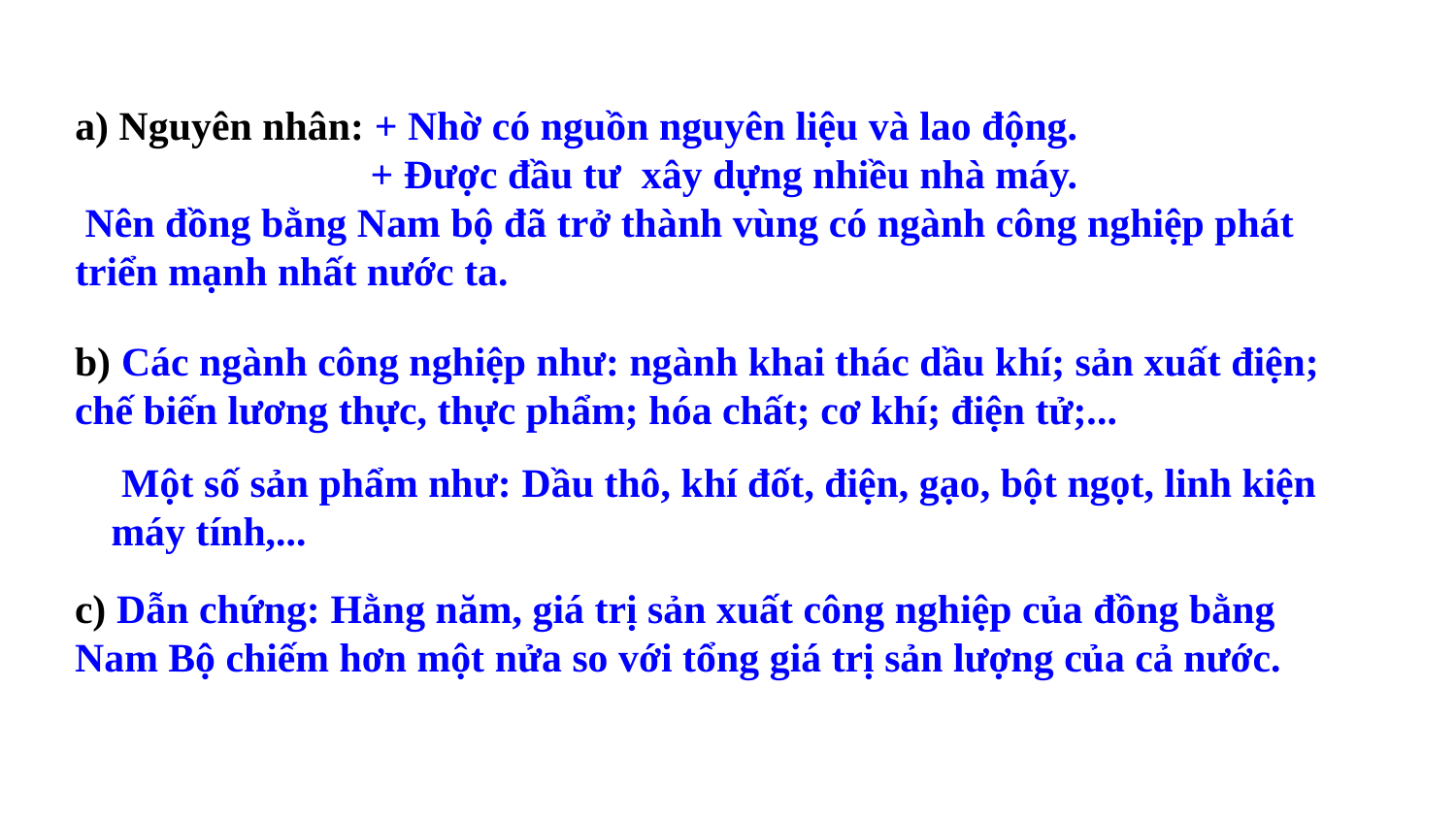

a) Nguyên nhân: + Nhờ có nguồn nguyên liệu và lao động.
                             + Được đầu tư  xây dựng nhiều nhà máy.
 Nên đồng bằng Nam bộ đã trở thành vùng có ngành công nghiệp phát triển mạnh nhất nước ta.

b) Các ngành công nghiệp như: ngành khai thác dầu khí; sản xuất điện; chế biến lương thực, thực phẩm; hóa chất; cơ khí; điện tử;...
 Một số sản phẩm như: Dầu thô, khí đốt, điện, gạo, bột ngọt, linh kiện máy tính,...
c) Dẫn chứng: Hằng năm, giá trị sản xuất công nghiệp của đồng bằng Nam Bộ chiếm hơn một nửa so với tổng giá trị sản lượng của cả nước.